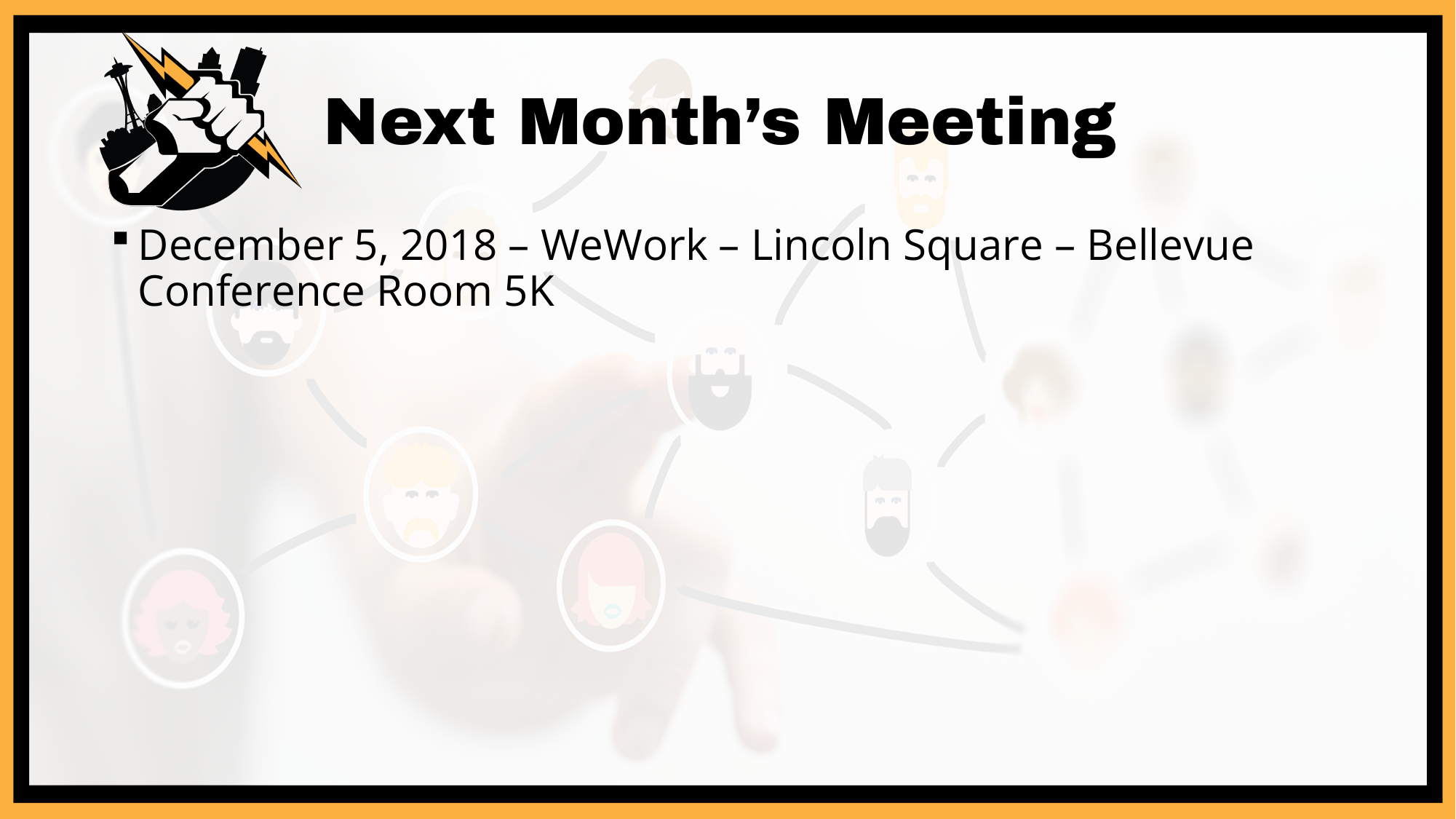

# Next Month’s Meeting
December 5, 2018 – WeWork – Lincoln Square – Bellevue
Conference Room 5K